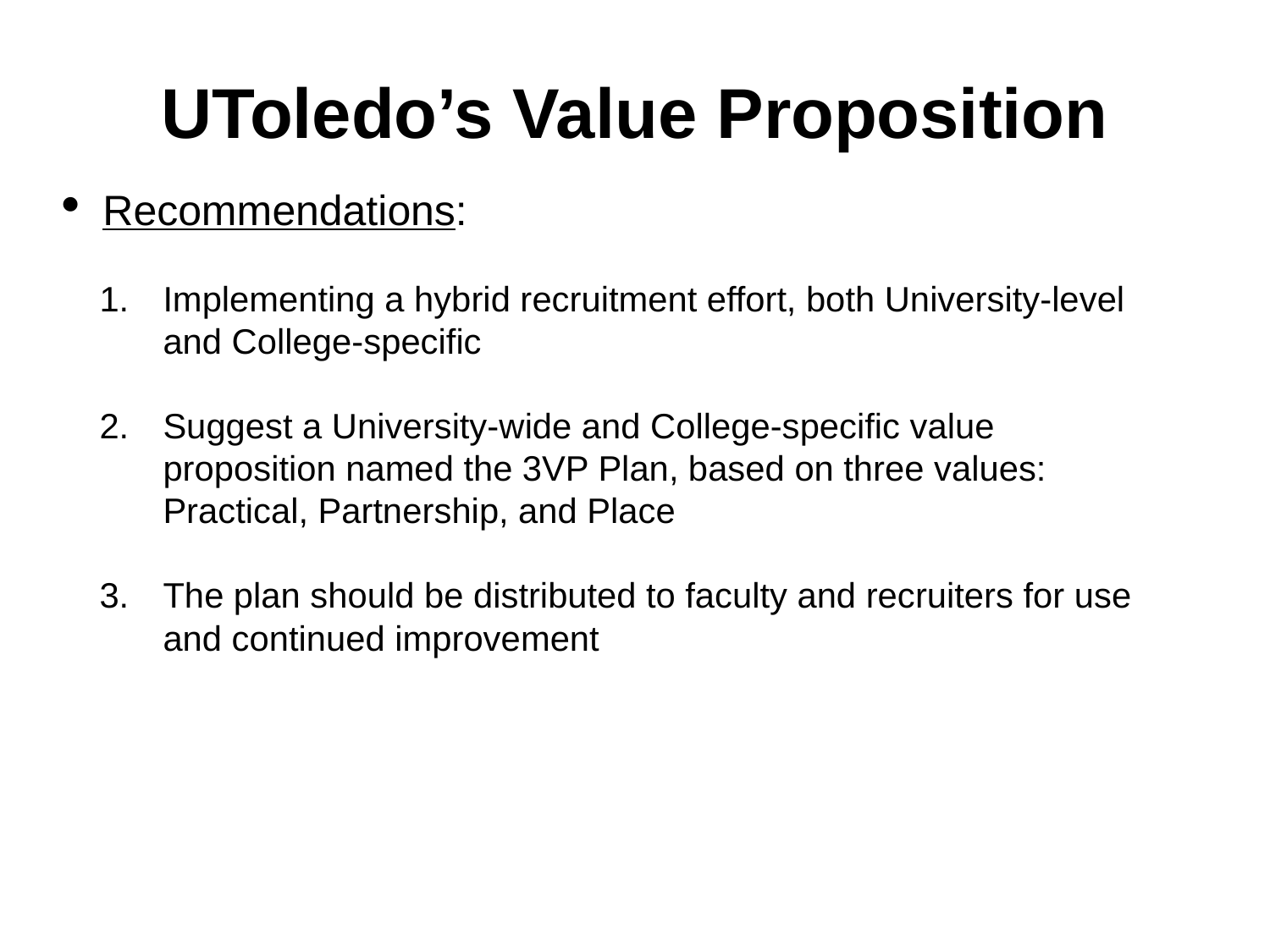

# UToledo’s Value Proposition
Recommendations:

Implementing a hybrid recruitment effort, both University-level and College-specific

Suggest a University-wide and College-specific value proposition named the 3VP Plan, based on three values: Practical, Partnership, and Place

The plan should be distributed to faculty and recruiters for use and continued improvement